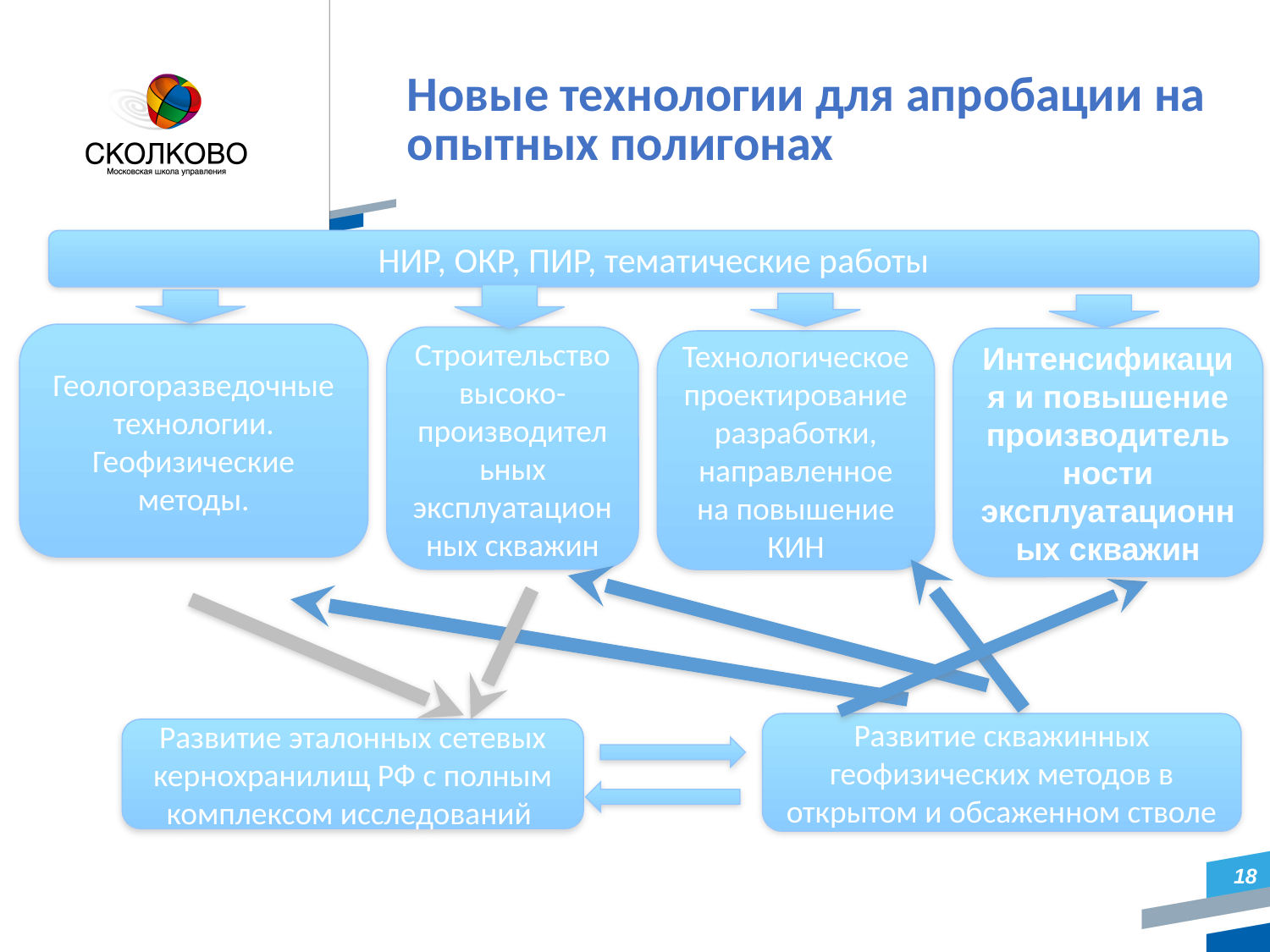

# Новые технологии для апробации на опытных полигонах
НИР, ОКР, ПИР, тематические работы

Геологоразведочные технологии. Геофизические методы.
Строительство высоко-производительных эксплуатационных скважин
Интенсификация и повышение производительности эксплуатационных скважин
Технологическое проектирование разработки, направленное на повышение КИН

Развитие скважинных геофизических методов в открытом и обсаженном стволе
Развитие эталонных сетевых кернохранилищ РФ с полным комплексом исследований

18